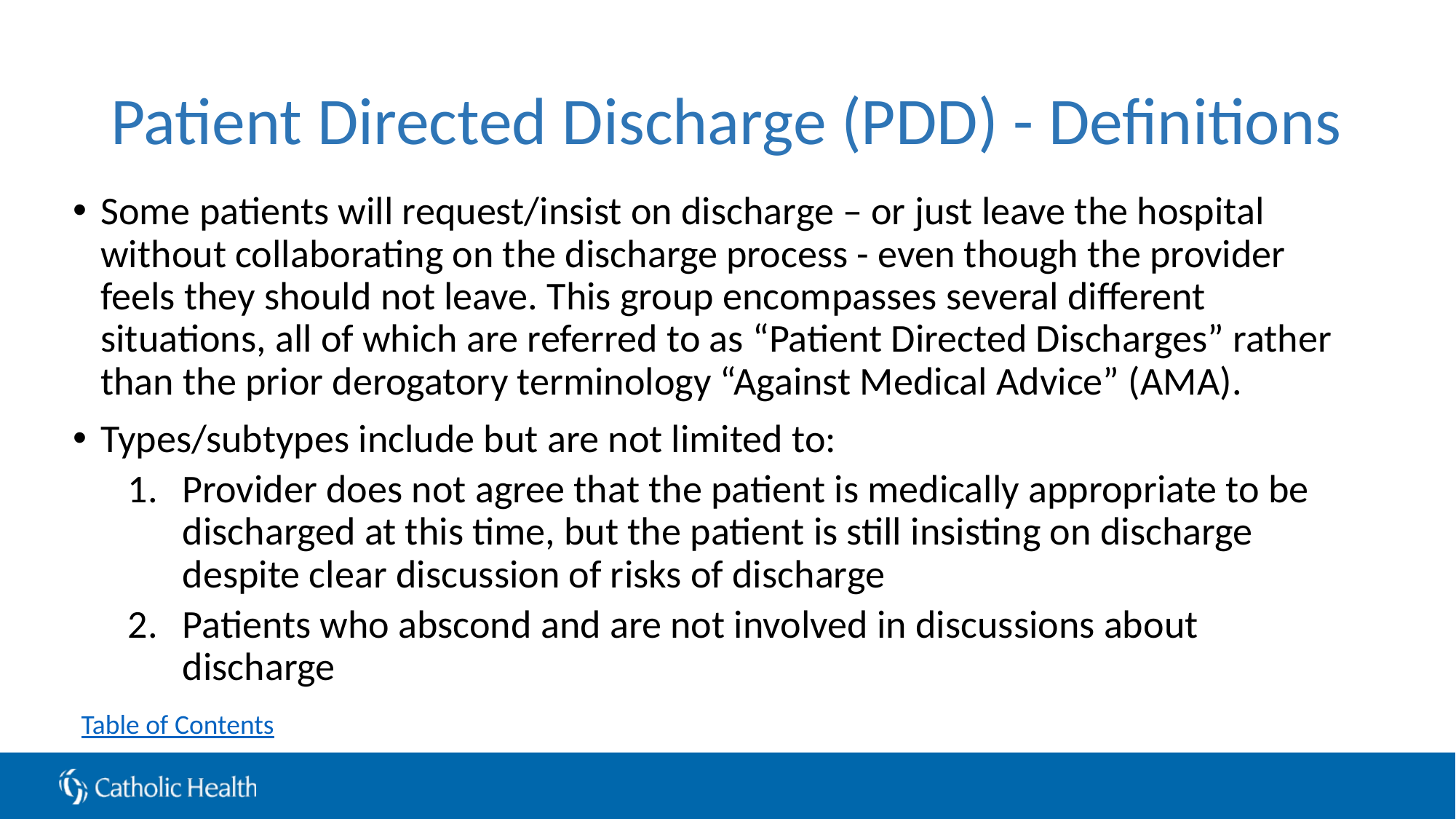

# Patient Directed Discharge (PDD) - Definitions
Some patients will request/insist on discharge – or just leave the hospital without collaborating on the discharge process - even though the provider feels they should not leave. This group encompasses several different situations, all of which are referred to as “Patient Directed Discharges” rather than the prior derogatory terminology “Against Medical Advice” (AMA).
Types/subtypes include but are not limited to:
Provider does not agree that the patient is medically appropriate to be discharged at this time, but the patient is still insisting on discharge despite clear discussion of risks of discharge
Patients who abscond and are not involved in discussions about discharge